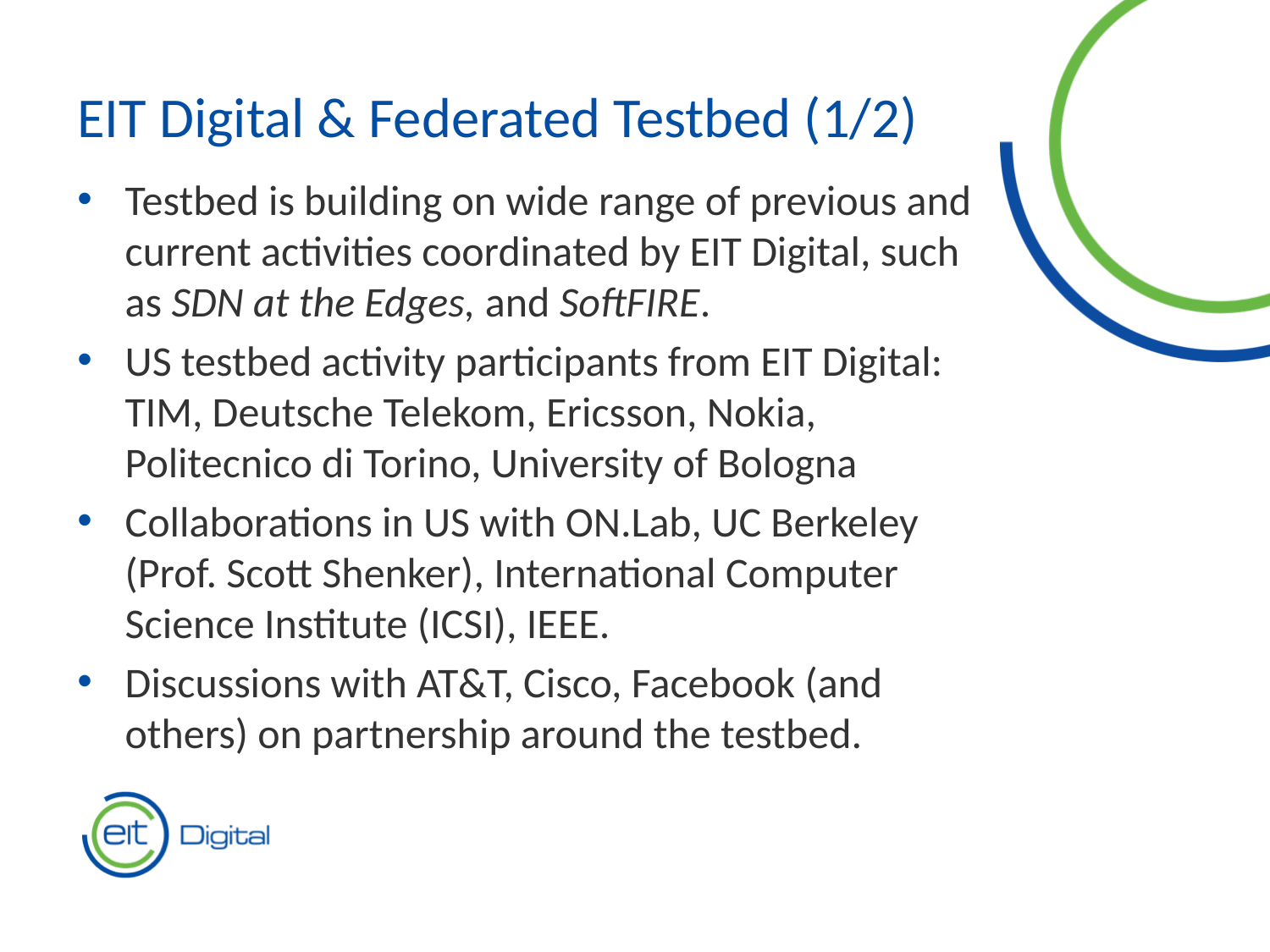

EIT Digital & Federated Testbed (1/2)

Testbed is building on wide range of previous and current activities coordinated by EIT Digital, such as SDN at the Edges, and SoftFIRE.
US testbed activity participants from EIT Digital: TIM, Deutsche Telekom, Ericsson, Nokia, Politecnico di Torino, University of Bologna
Collaborations in US with ON.Lab, UC Berkeley (Prof. Scott Shenker), International Computer Science Institute (ICSI), IEEE.
Discussions with AT&T, Cisco, Facebook (and others) on partnership around the testbed.